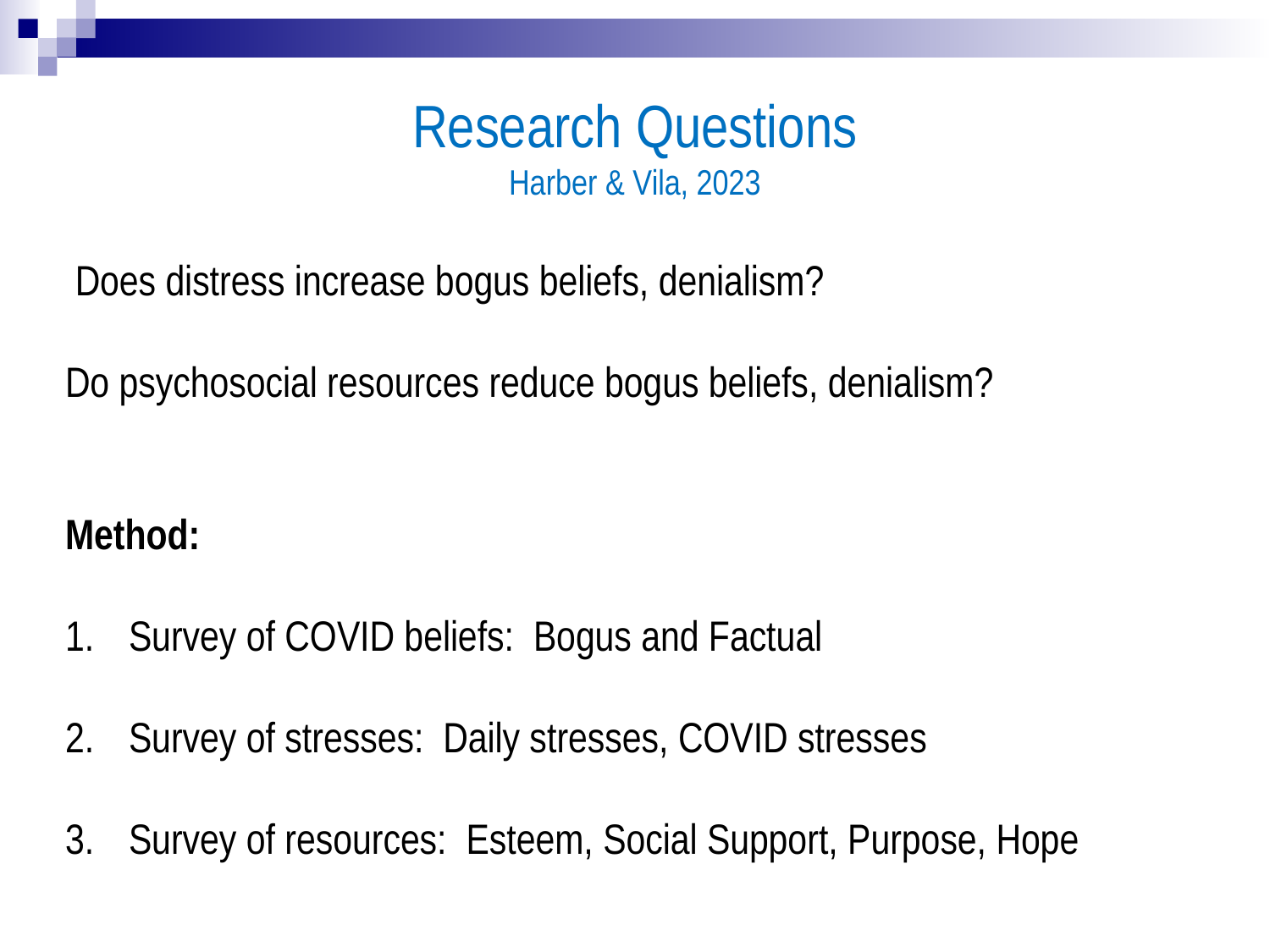

# Research Questions Harber & Vila, 2023
 Does distress increase bogus beliefs, denialism?

Do psychosocial resources reduce bogus beliefs, denialism?

Method:

Survey of COVID beliefs:  Bogus and Factual

Survey of stresses:  Daily stresses, COVID stresses

Survey of resources:  Esteem, Social Support, Purpose, Hope